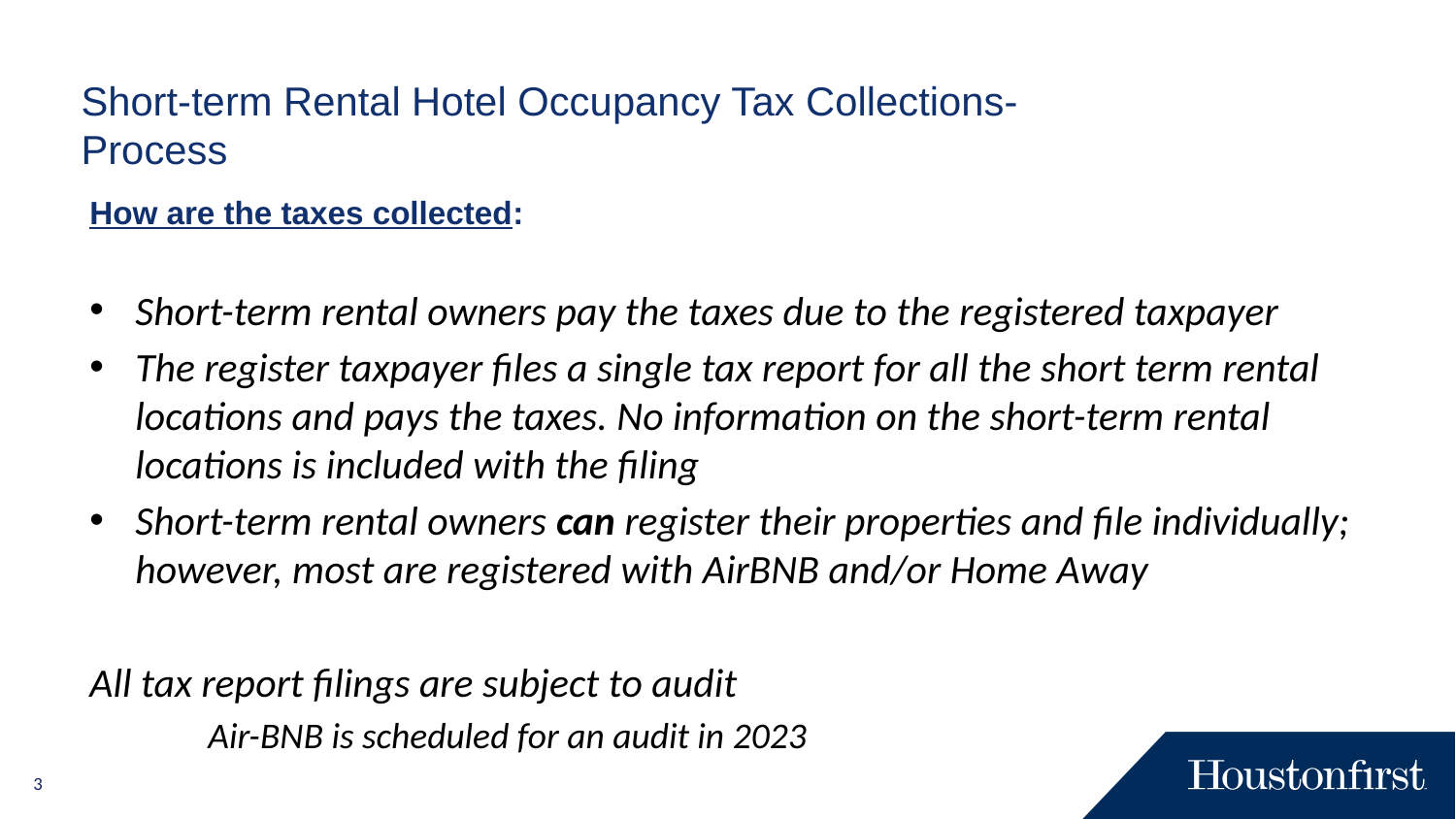

# Short-term Rental Hotel Occupancy Tax Collections-Process
How are the taxes collected:

Short-term rental owners pay the taxes due to the registered taxpayer
The register taxpayer files a single tax report for all the short term rental locations and pays the taxes. No information on the short-term rental locations is included with the filing
Short-term rental owners can register their properties and file individually; however, most are registered with AirBNB and/or Home Away

All tax report filings are subject to audit
Air-BNB is scheduled for an audit in 2023

3